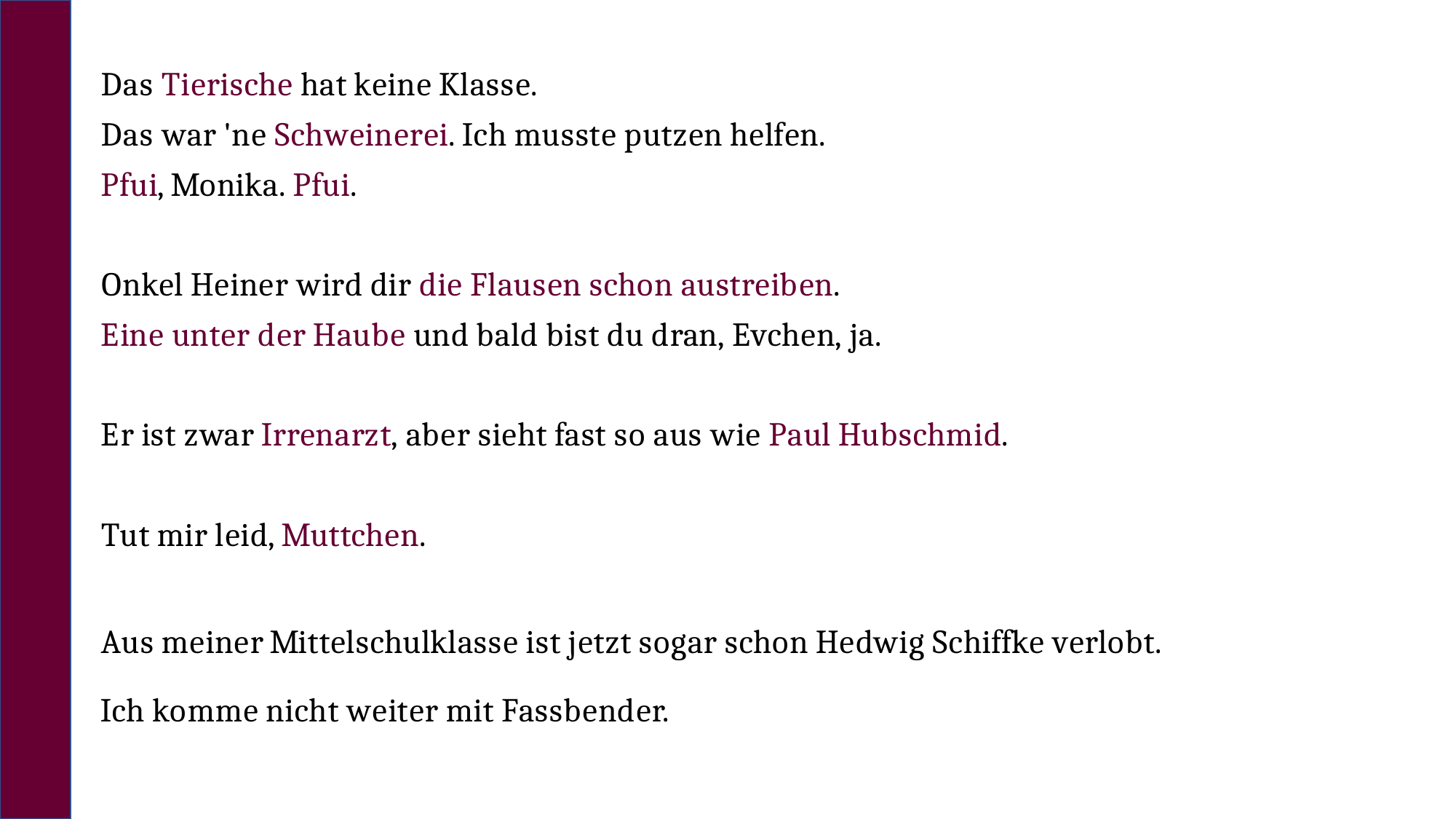

Das Tierische hat keine Klasse.
Das war 'ne Schweinerei. Ich musste putzen helfen.
Pfui, Monika. Pfui.

Onkel Heiner wird dir die Flausen schon austreiben.
Eine unter der Haube und bald bist du dran, Evchen, ja.

Er ist zwar Irrenarzt, aber sieht fast so aus wie Paul Hubschmid.

Tut mir leid, Muttchen.

Aus meiner Mittelschulklasse ist jetzt sogar schon Hedwig Schiffke verlobt.
Ich komme nicht weiter mit Fassbender.